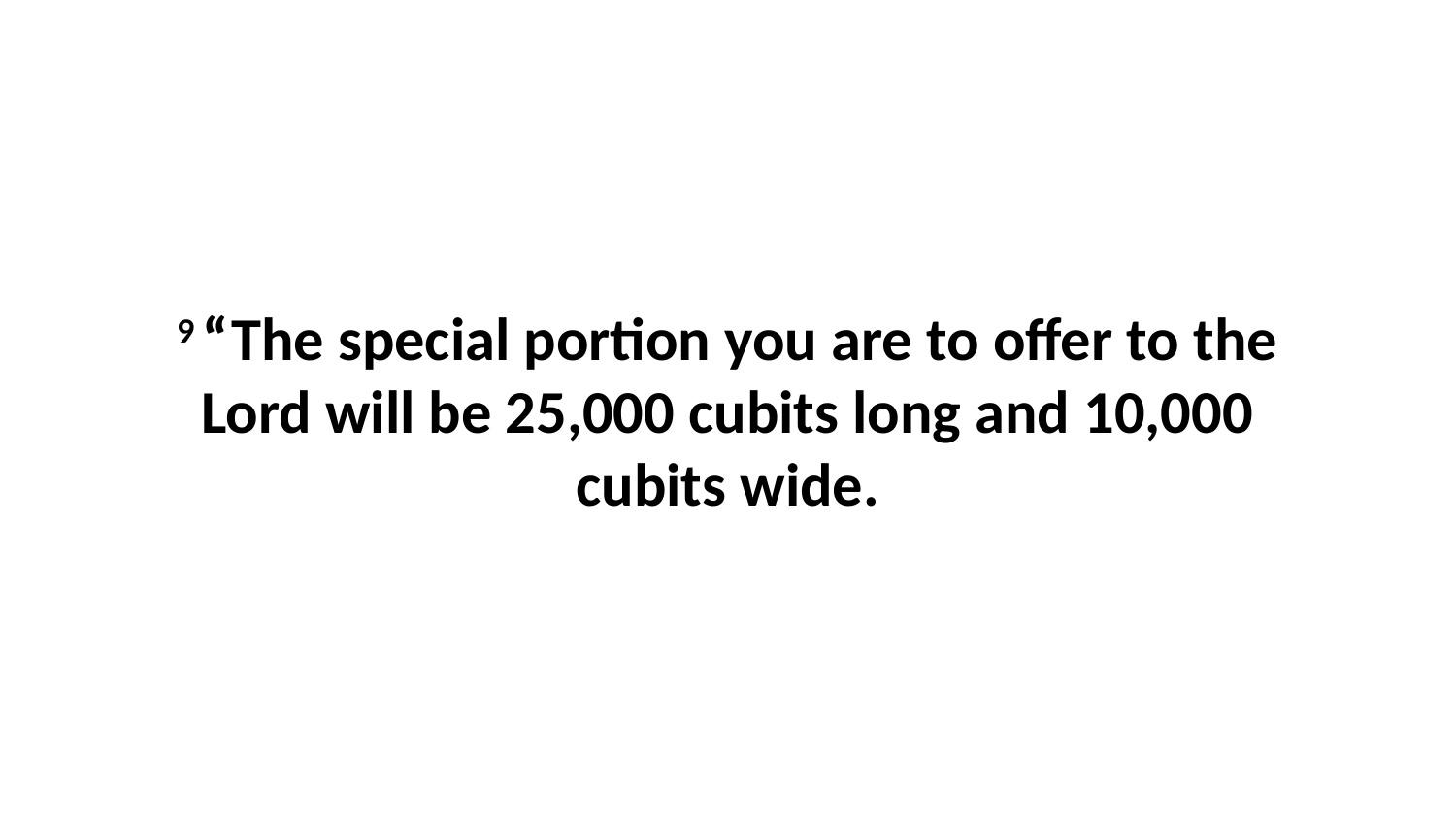

9 “The special portion you are to offer to the Lord will be 25,000 cubits long and 10,000 cubits wide.